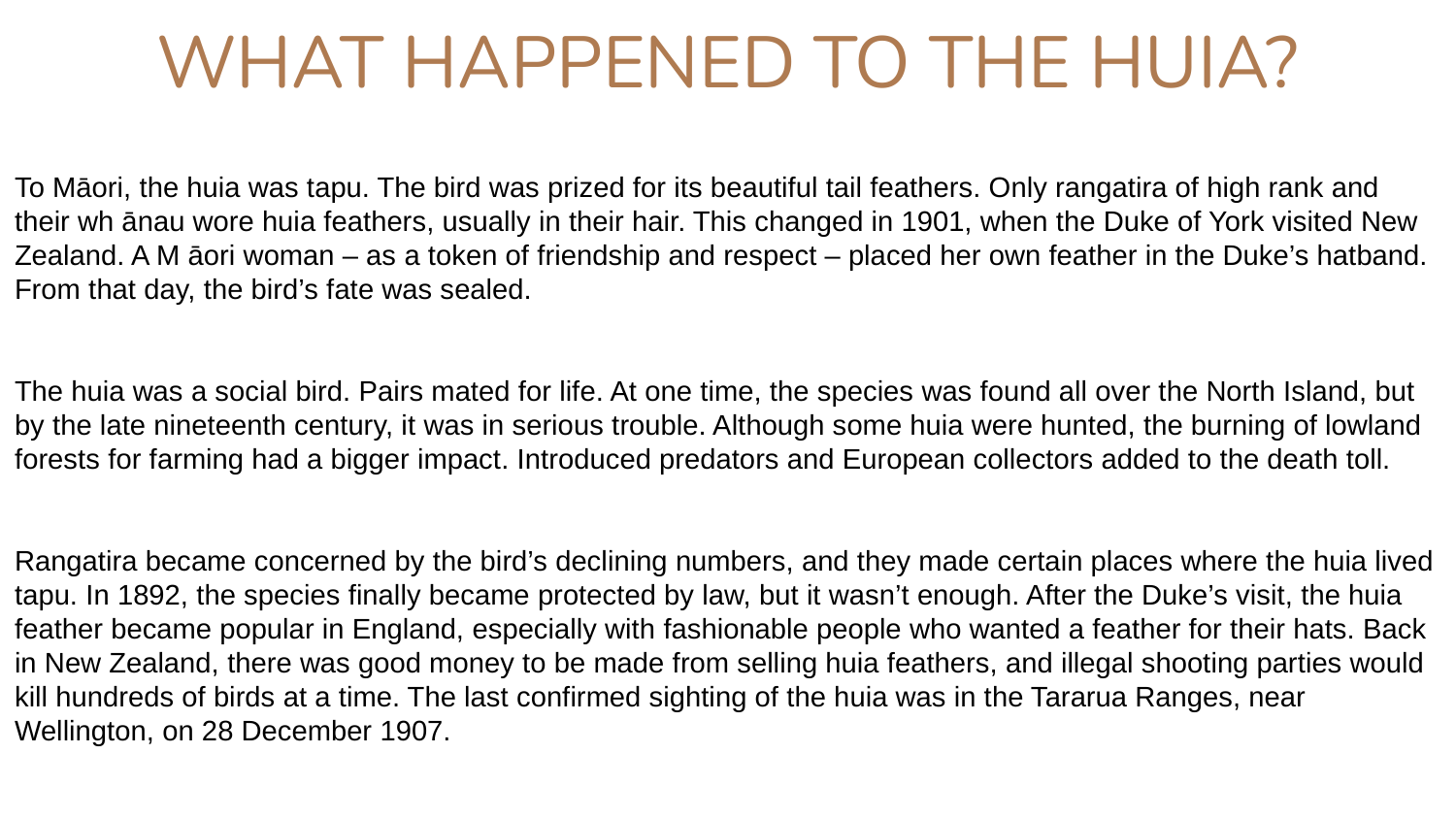

WHAT HAPPENED TO THE HUIA?

To Māori, the huia was tapu. The bird was prized for its beautiful tail feathers. Only rangatira of high rank and their wh ānau wore huia feathers, usually in their hair. This changed in 1901, when the Duke of York visited New Zealand. A M āori woman – as a token of friendship and respect – placed her own feather in the Duke’s hatband. From that day, the bird’s fate was sealed.

The huia was a social bird. Pairs mated for life. At one time, the species was found all over the North Island, but by the late nineteenth century, it was in serious trouble. Although some huia were hunted, the burning of lowland forests for farming had a bigger impact. Introduced predators and European collectors added to the death toll.

Rangatira became concerned by the bird’s declining numbers, and they made certain places where the huia lived tapu. In 1892, the species finally became protected by law, but it wasn’t enough. After the Duke’s visit, the huia feather became popular in England, especially with fashionable people who wanted a feather for their hats. Back in New Zealand, there was good money to be made from selling huia feathers, and illegal shooting parties would kill hundreds of birds at a time. The last confirmed sighting of the huia was in the Tararua Ranges, near Wellington, on 28 December 1907.